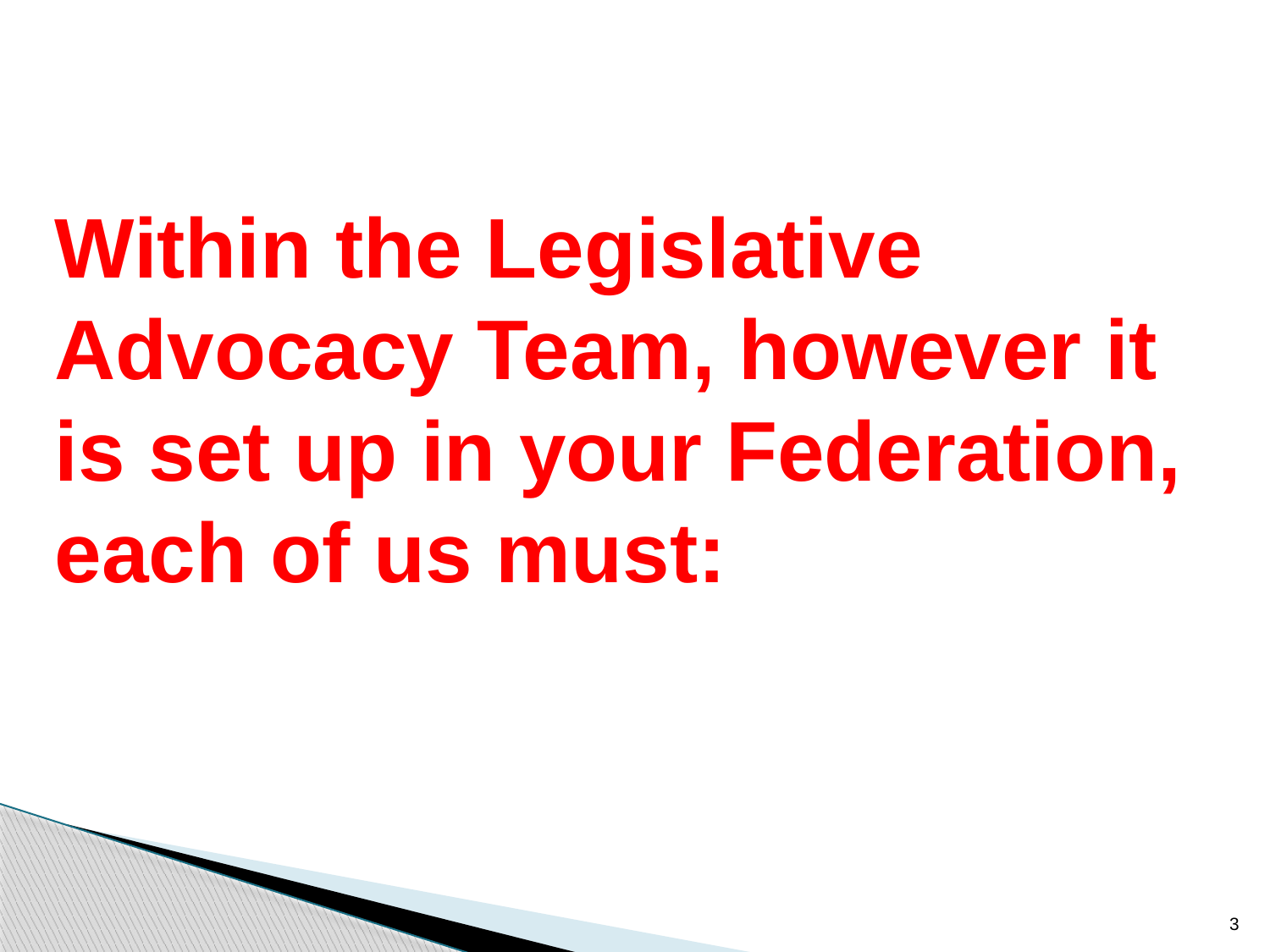

# Within the Legislative Advocacy Team, however it is set up in your Federation, each of us must:
3